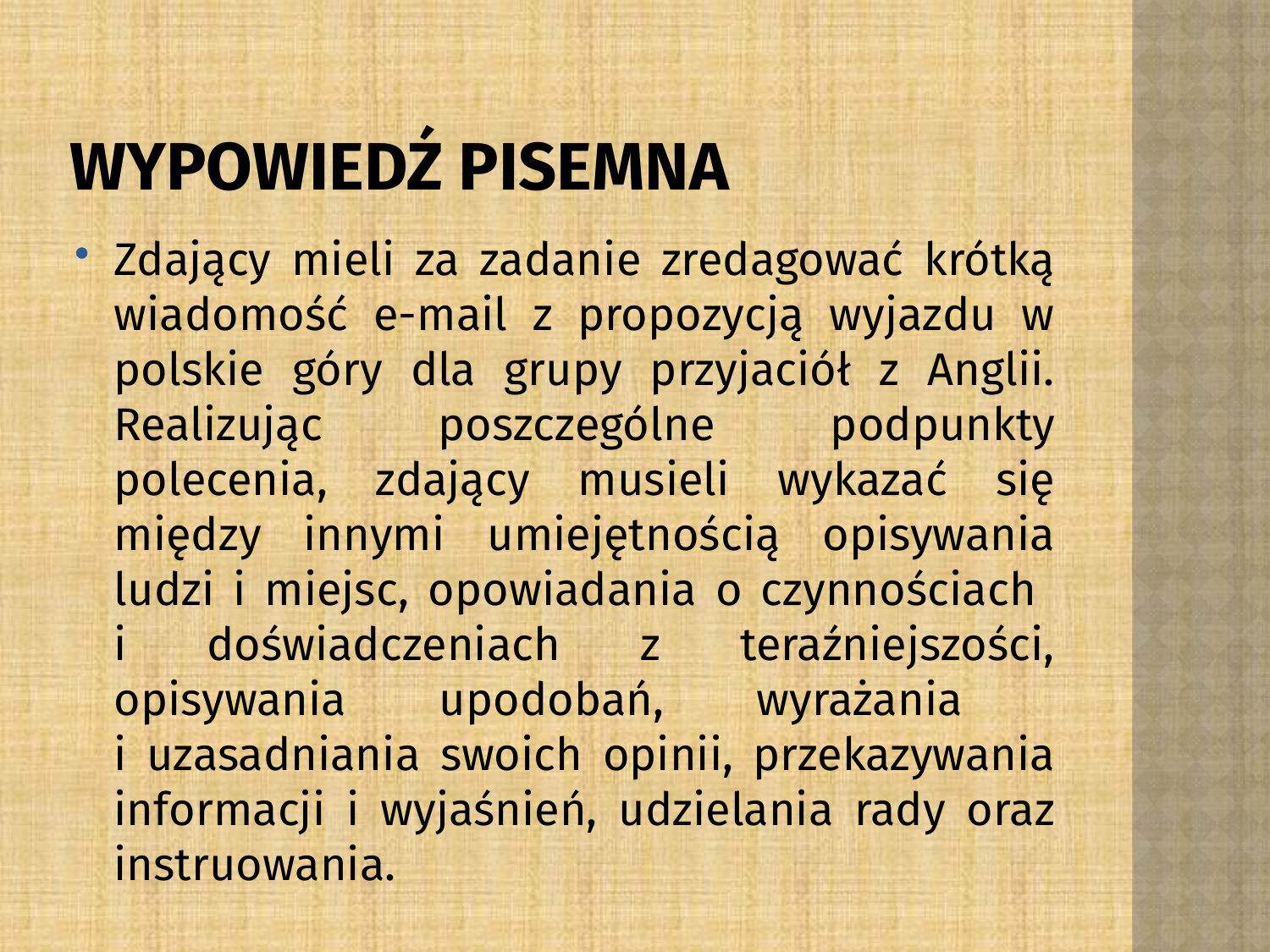

# Wypowiedź pisemna
Zdający mieli za zadanie zredagować krótką wiadomość e-mail z propozycją wyjazdu w polskie góry dla grupy przyjaciół z Anglii. Realizując poszczególne podpunkty polecenia, zdający musieli wykazać się między innymi umiejętnością opisywania ludzi i miejsc, opowiadania o czynnościach
i doświadczeniach z teraźniejszości, opisywania upodobań, wyrażania
i uzasadniania swoich opinii, przekazywania informacji i wyjaśnień, udzielania rady oraz instruowania.